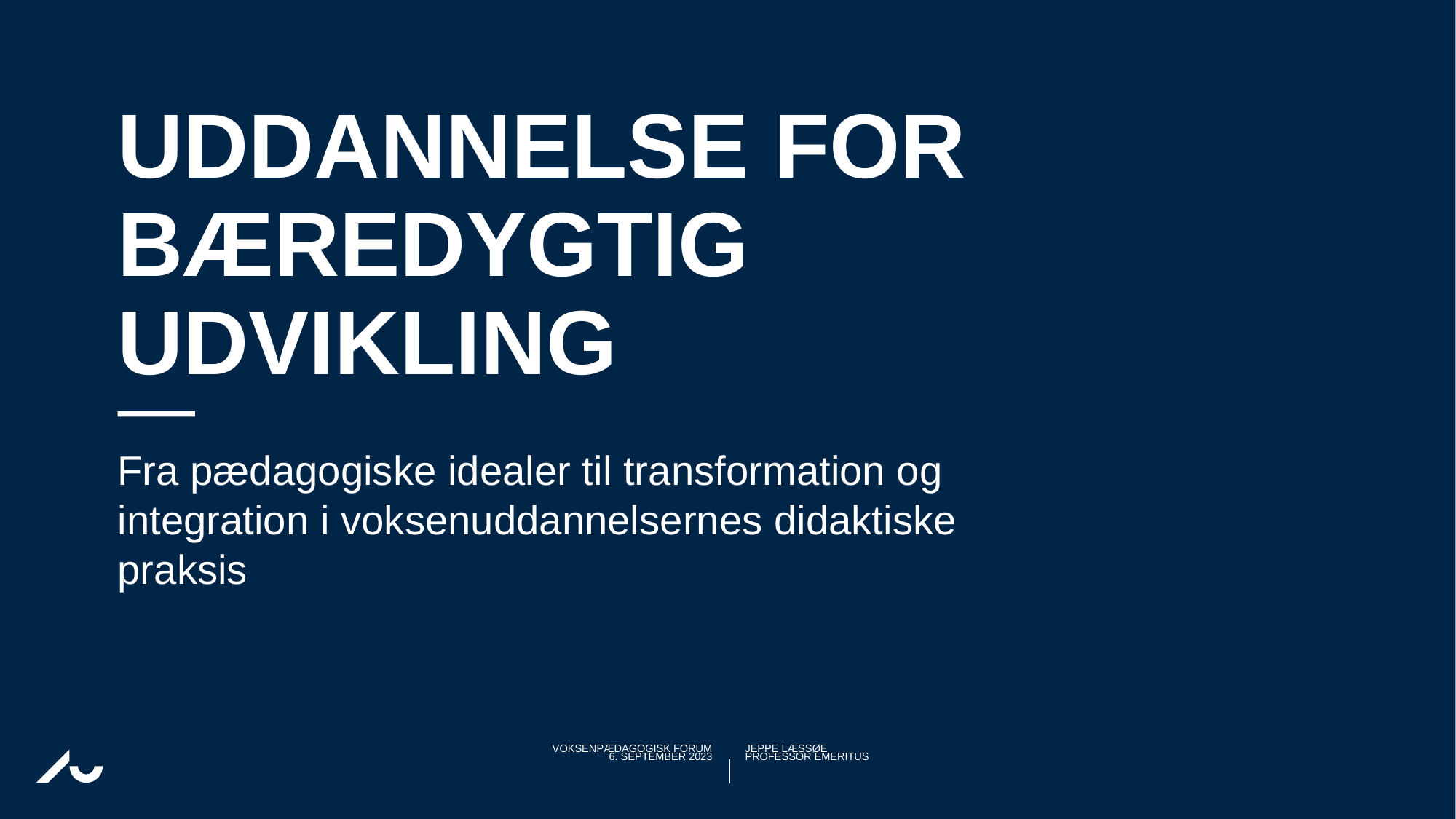

# Uddannelse for bæredygtig udvikling
Fra pædagogiske idealer til transformation og integration i voksenuddannelsernes didaktiske praksis